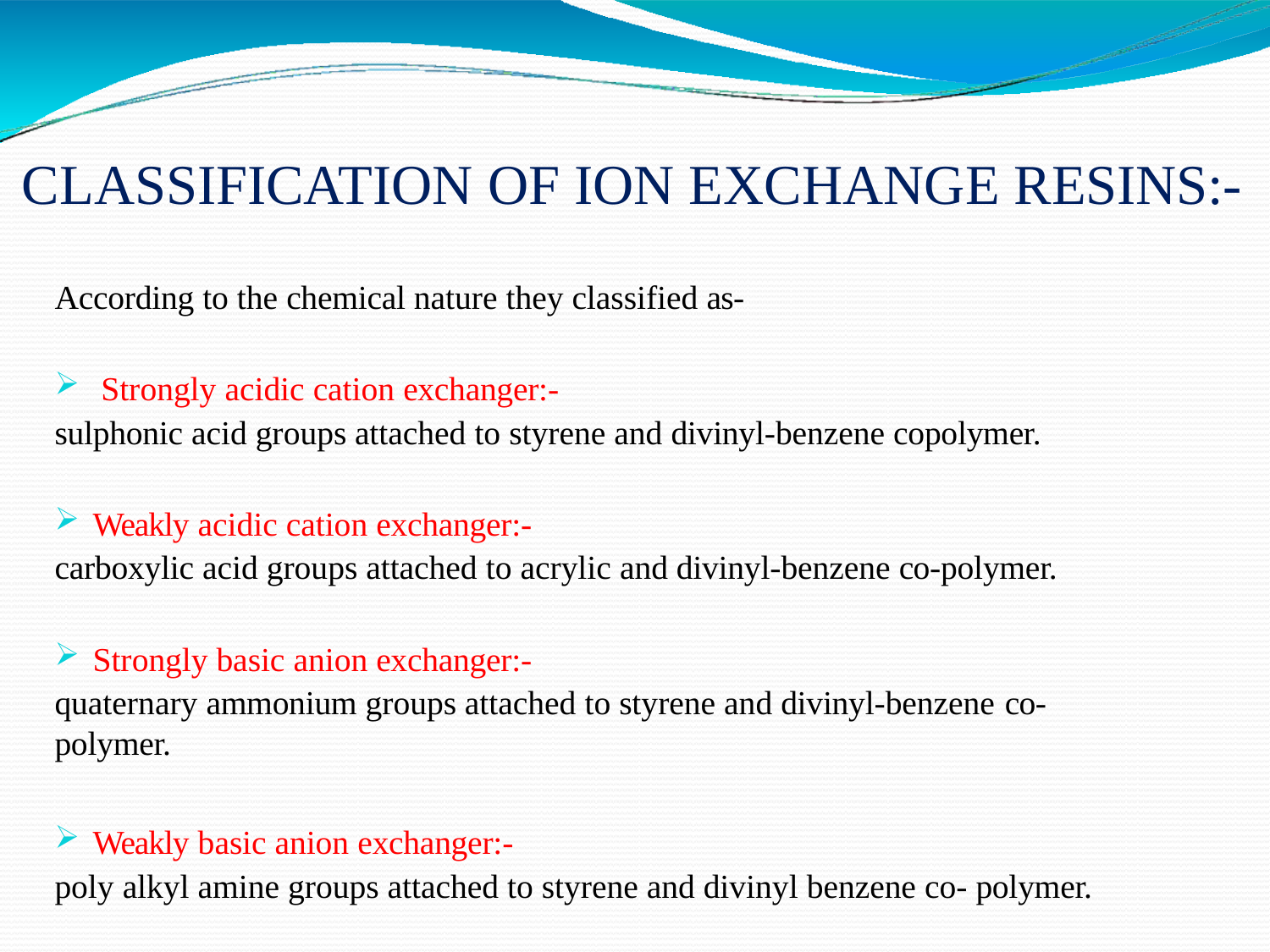

# CLASSIFICATION OF ION EXCHANGE RESINS:-
According to the chemical nature they classified as-

Strongly acidic cation exchanger:-
sulphonic acid groups attached to styrene and divinyl-benzene copolymer.

Weakly acidic cation exchanger:-
carboxylic acid groups attached to acrylic and divinyl-benzene co-polymer.

Strongly basic anion exchanger:-
quaternary ammonium groups attached to styrene and divinyl-benzene co-polymer.

Weakly basic anion exchanger:-
poly alkyl amine groups attached to styrene and divinyl benzene co- polymer.